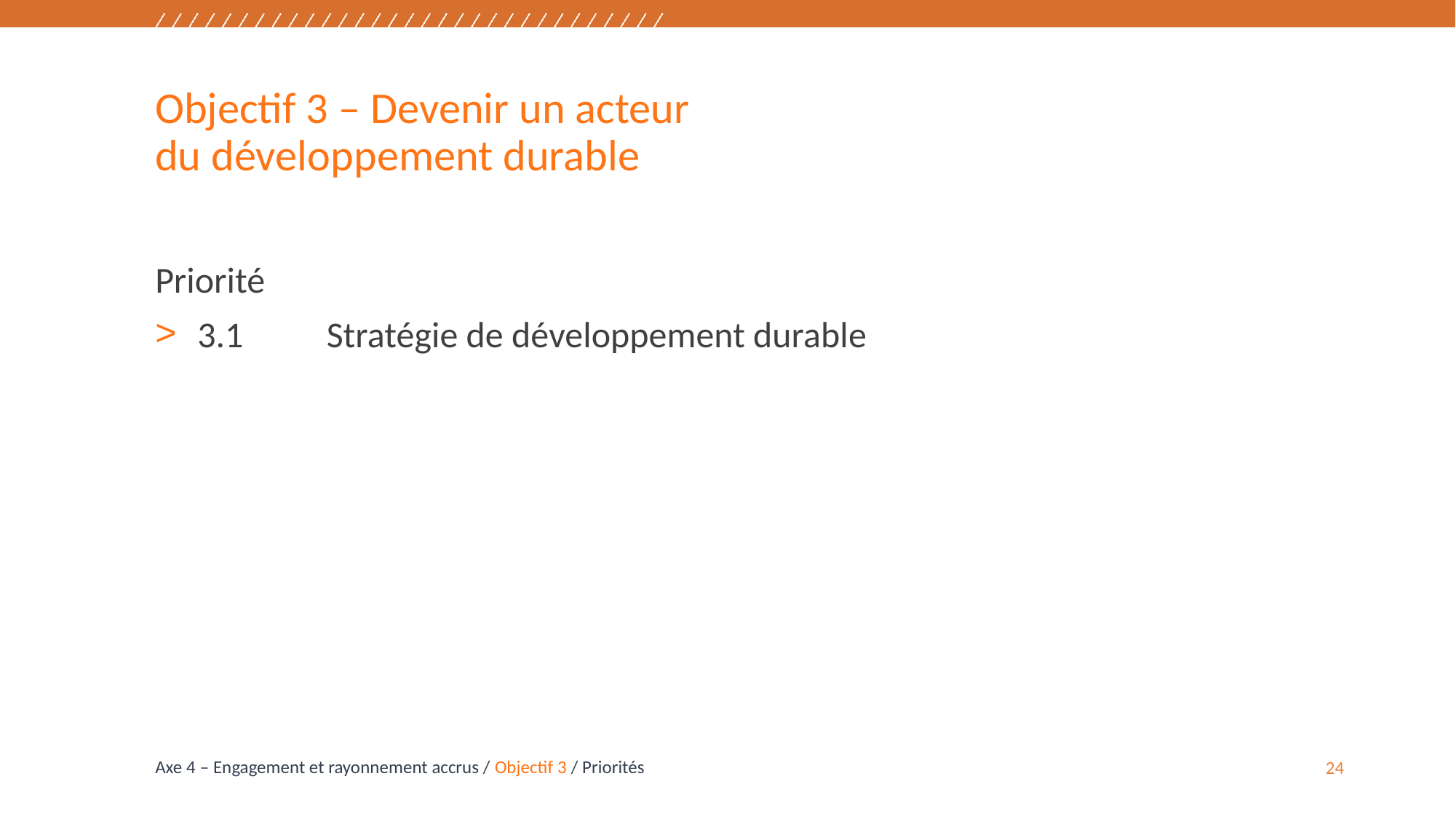

# Objectif 3 – Devenir un acteur du développement durable
Priorité
3.1	Stratégie de développement durable
24
Axe 4 – Engagement et rayonnement accrus / Objectif 3 / Priorités